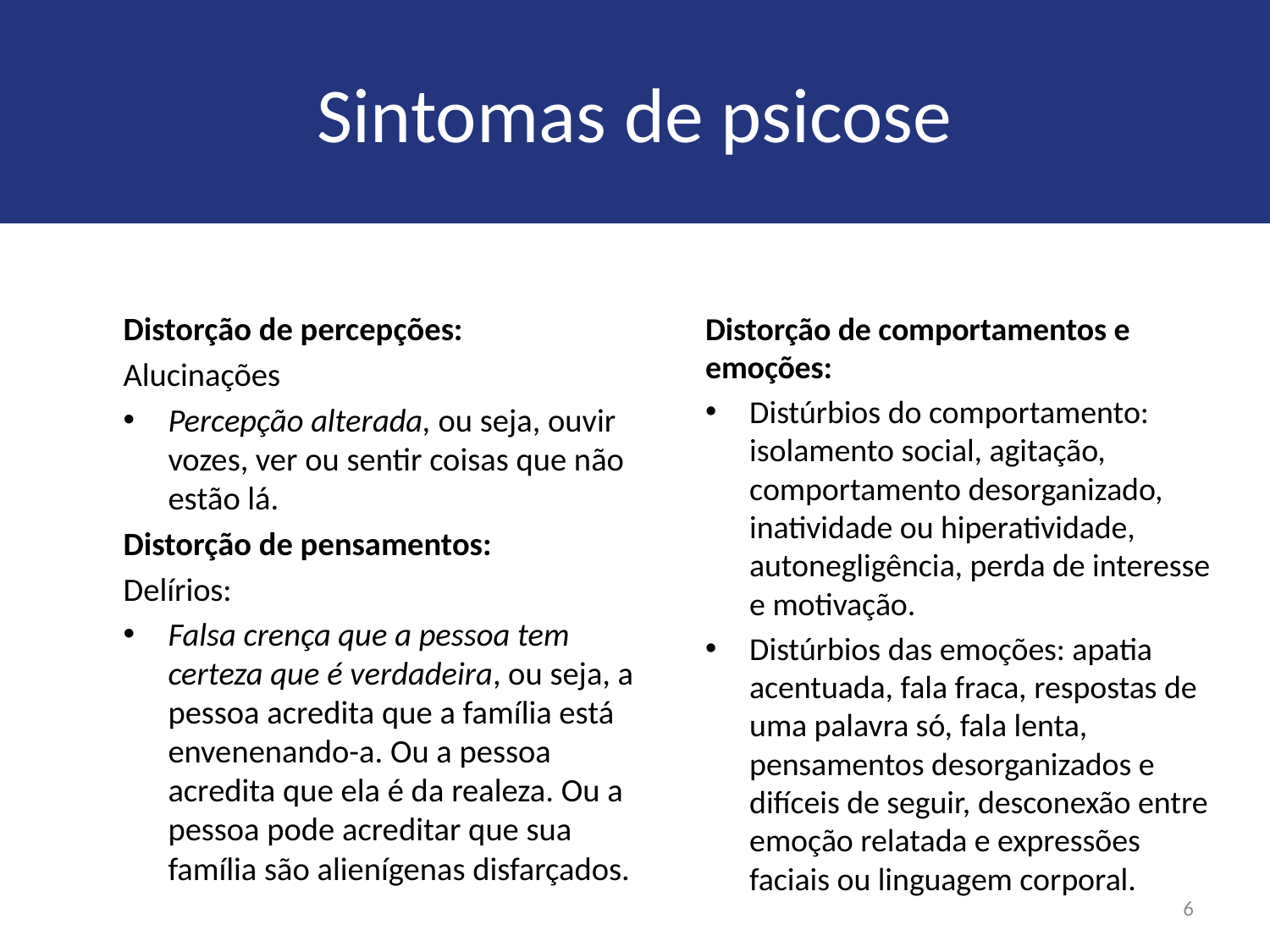

# Sintomas de psicose
Distorção de percepções:
Alucinações
Percepção alterada, ou seja, ouvir vozes, ver ou sentir coisas que não estão lá.
Distorção de pensamentos:
Delírios:
Falsa crença que a pessoa tem certeza que é verdadeira, ou seja, a pessoa acredita que a família está envenenando-a. Ou a pessoa acredita que ela é da realeza. Ou a pessoa pode acreditar que sua família são alienígenas disfarçados.
Distorção de comportamentos e emoções:
Distúrbios do comportamento: isolamento social, agitação, comportamento desorganizado, inatividade ou hiperatividade, autonegligência, perda de interesse e motivação.
Distúrbios das emoções: apatia acentuada, fala fraca, respostas de uma palavra só, fala lenta, pensamentos desorganizados e difíceis de seguir, desconexão entre emoção relatada e expressões faciais ou linguagem corporal.
6